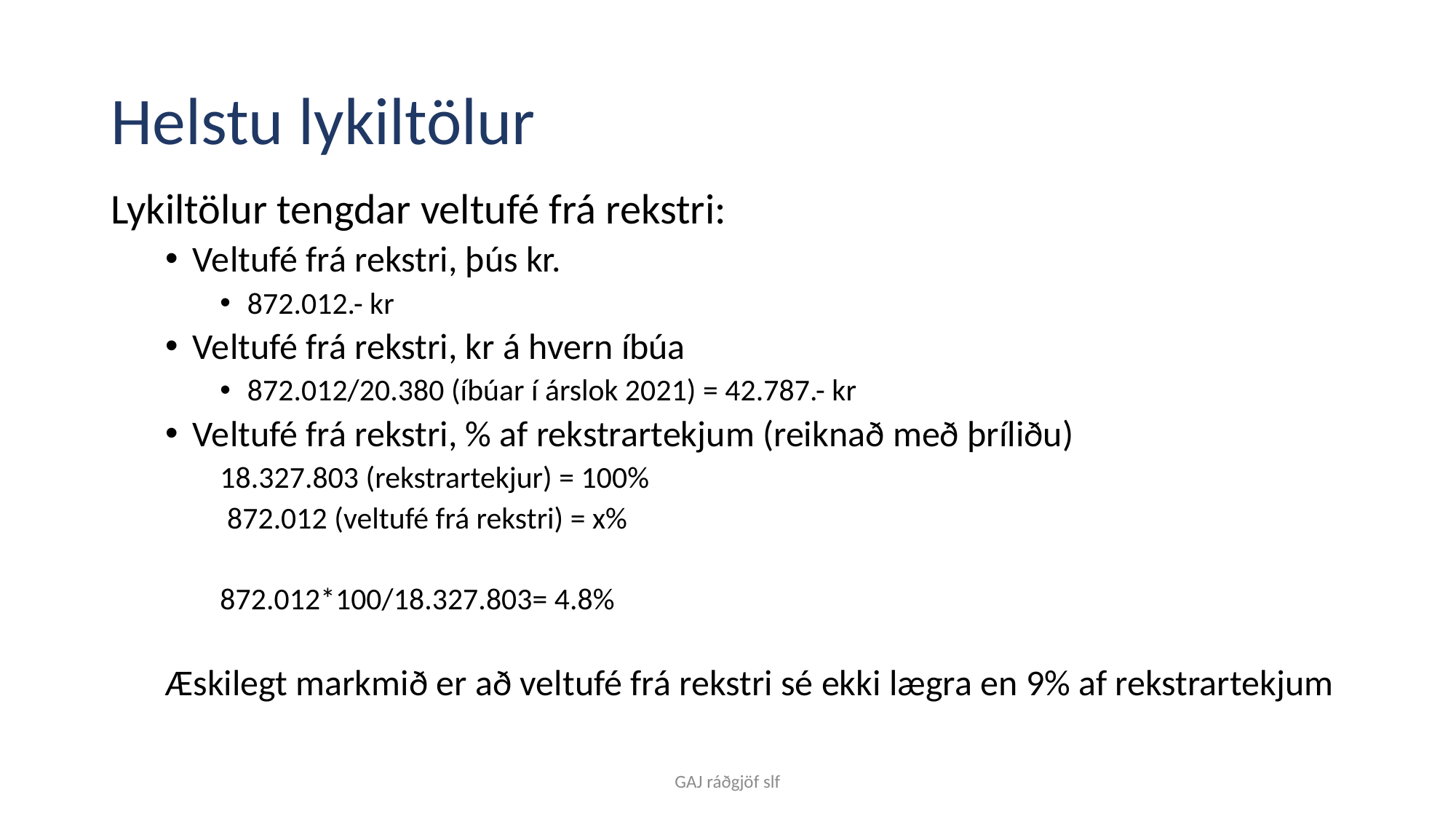

# Helstu lykiltölur
Lykiltölur tengdar veltufé frá rekstri:
Veltufé frá rekstri, þús kr.
872.012.- kr
Veltufé frá rekstri, kr á hvern íbúa
872.012/20.380 (íbúar í árslok 2021) = 42.787.- kr
Veltufé frá rekstri, % af rekstrartekjum (reiknað með þríliðu)
18.327.803 (rekstrartekjur) = 100%
 872.012 (veltufé frá rekstri) = x%

872.012*100/18.327.803= 4.8%

Æskilegt markmið er að veltufé frá rekstri sé ekki lægra en 9% af rekstrartekjum
GAJ ráðgjöf slf